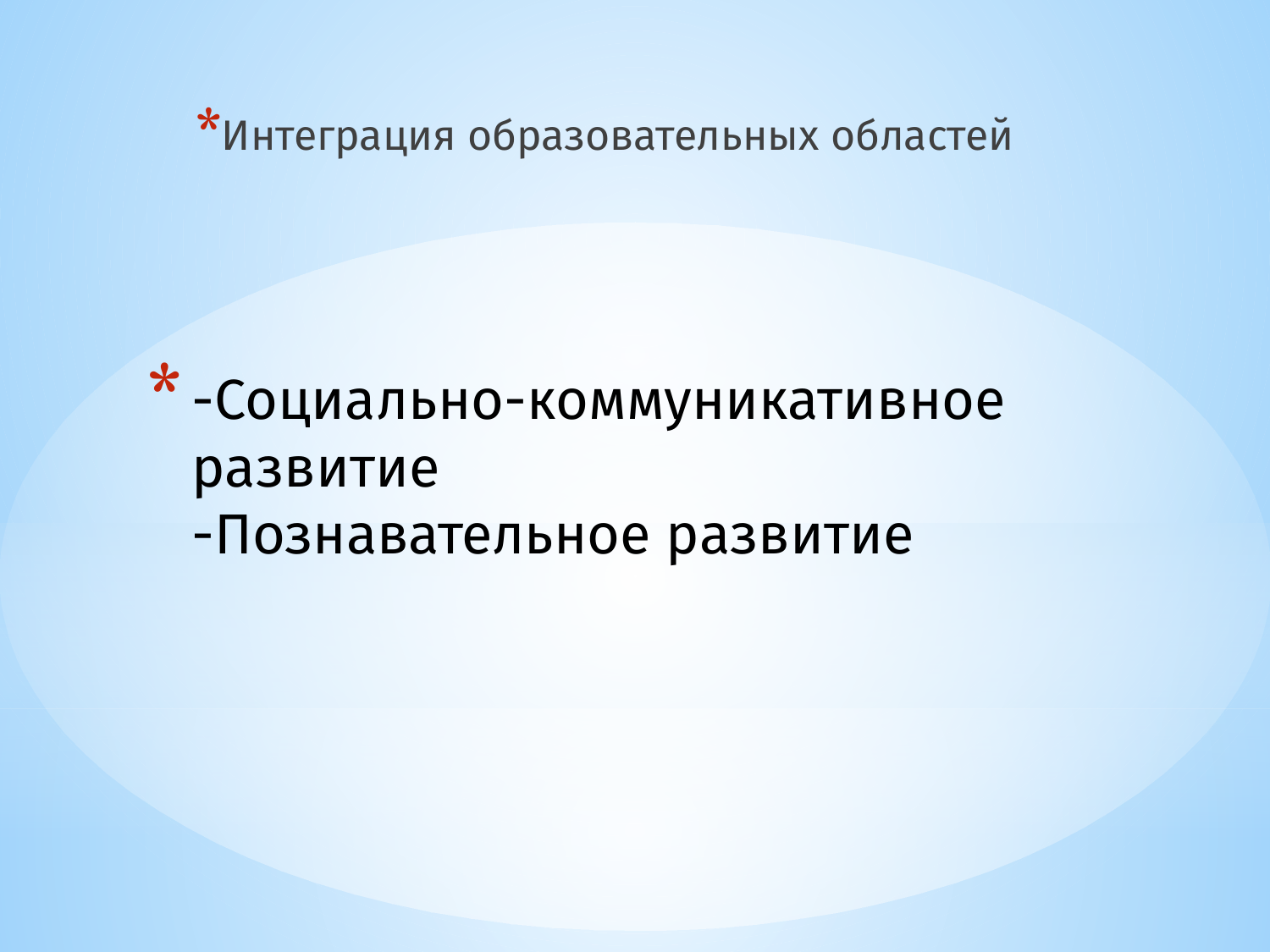

Интеграция образовательных областей

# -Социально-коммуникативное развитие -Познавательное развитие